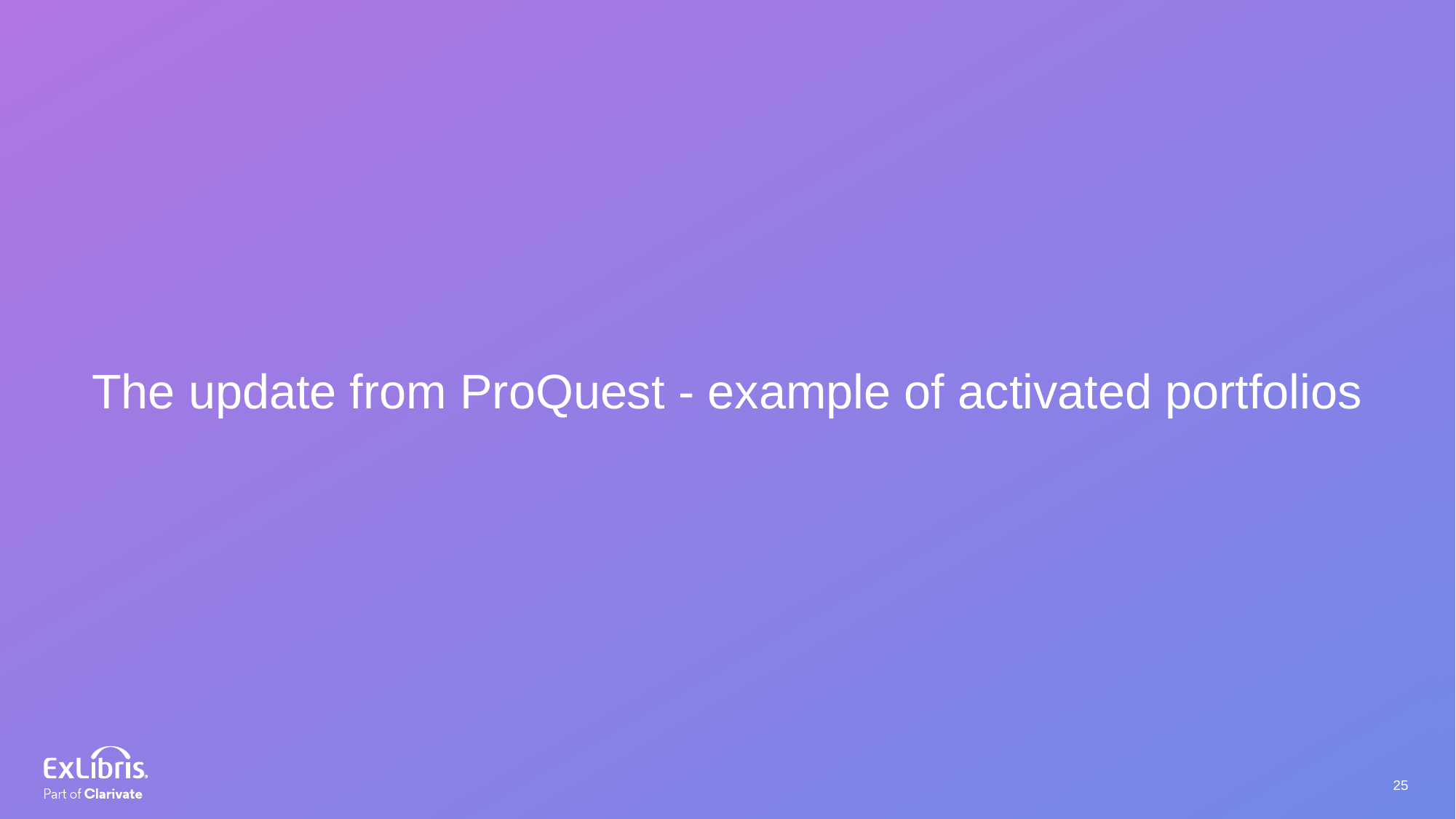

The update from ProQuest - example of activated portfolios
25